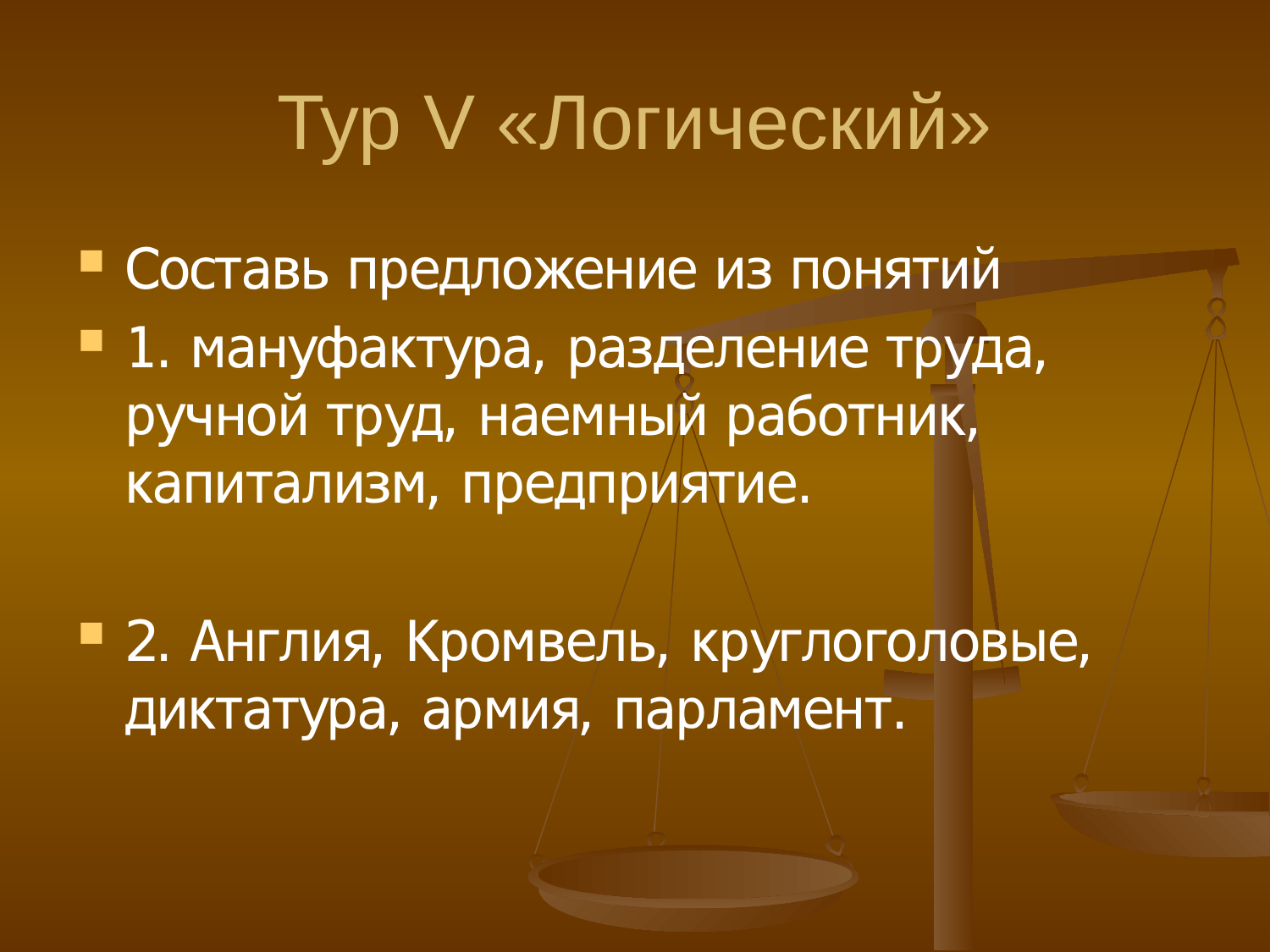

# Тур V «Логический»
Составь предложение из понятий
1. мануфактура, разделение труда, ручной труд, наемный работник, капитализм, предприятие.

2. Англия, Кромвель, круглоголовые, диктатура, армия, парламент.